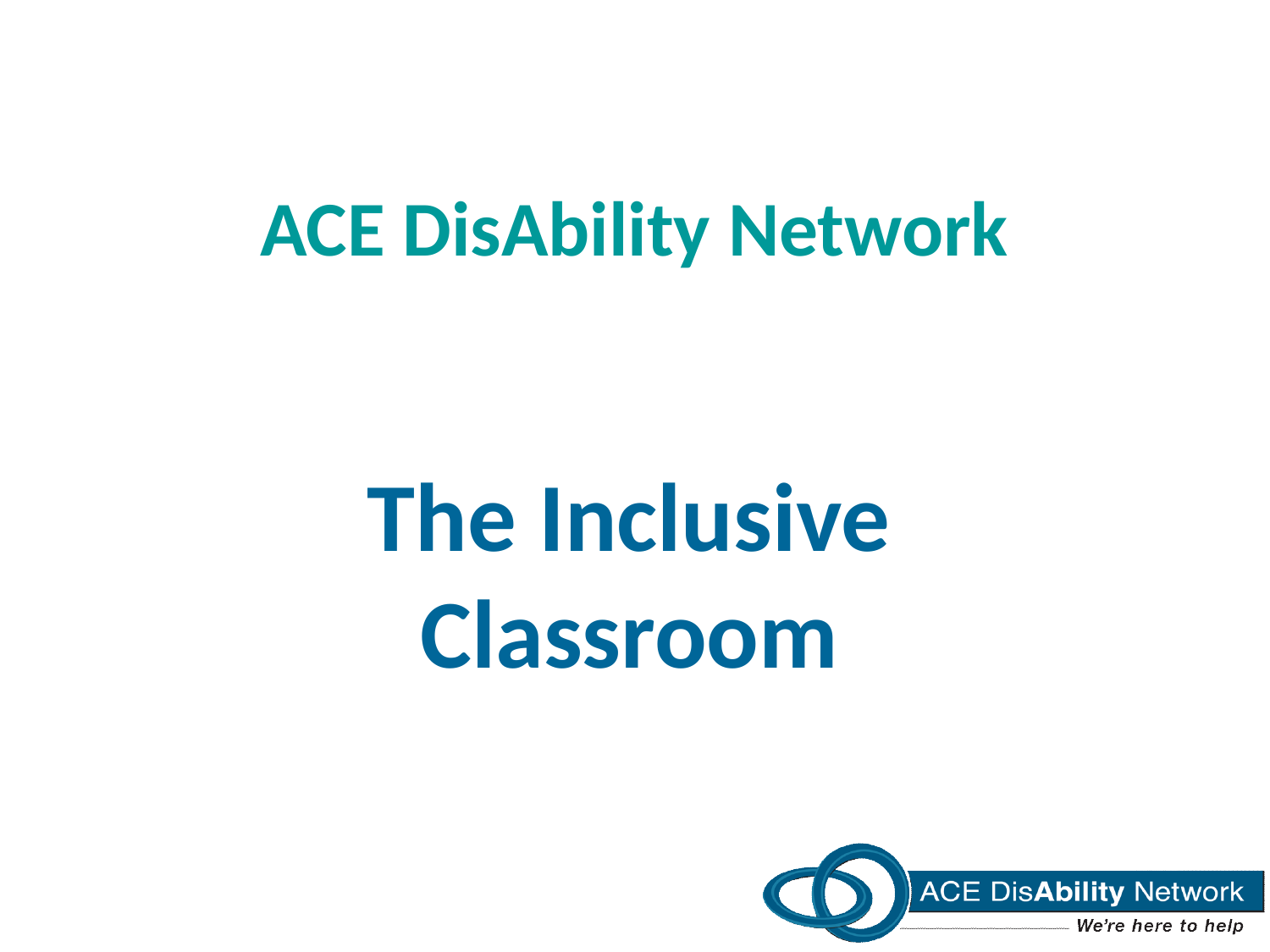

# ACE DisAbility Network

The Inclusive Classroom